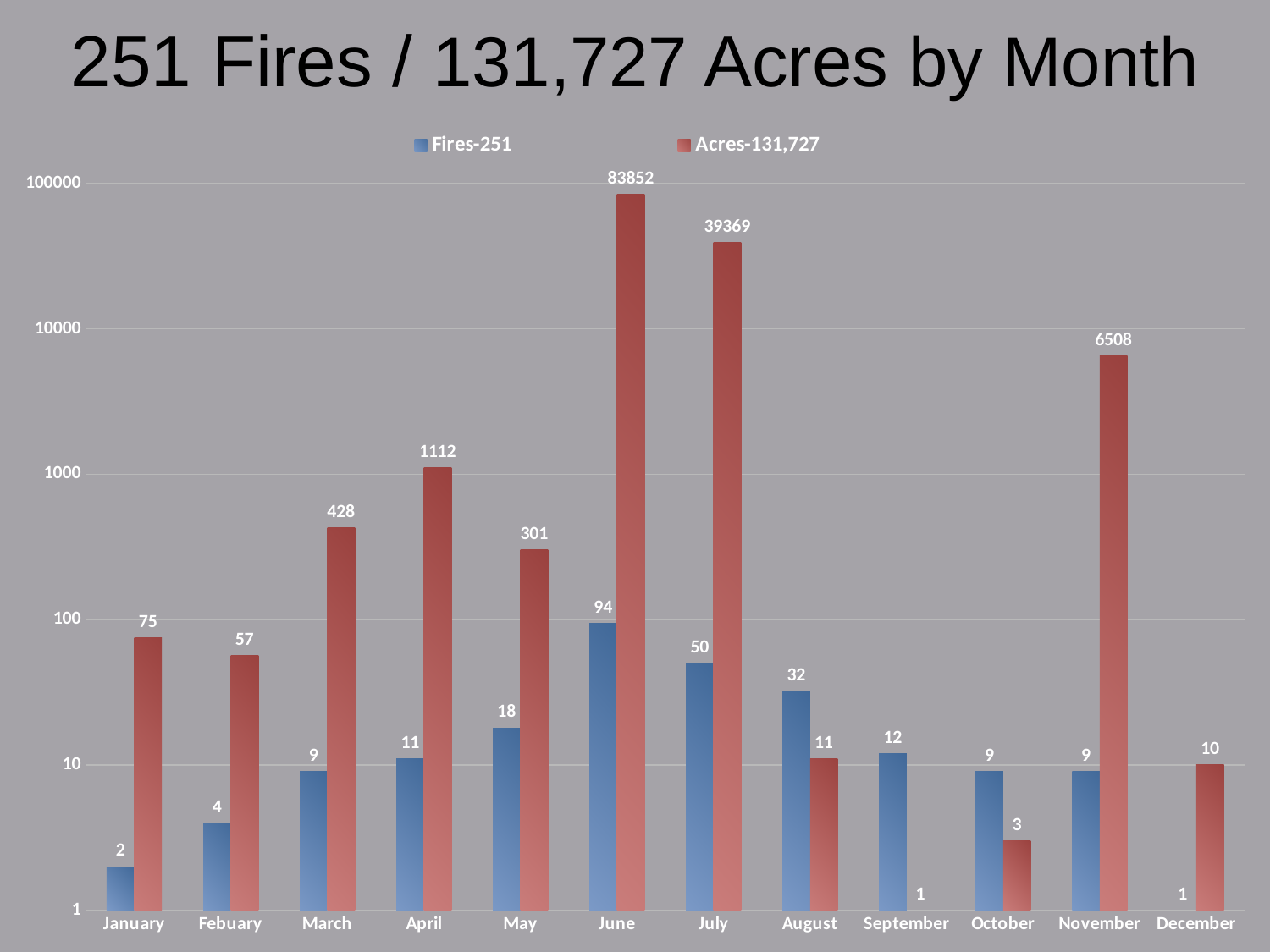

251 Fires / 131,727 Acres by Month

### Chart

| Category | Fires-251 | Acres-131,727 |
|---|---|---|
| January | 2.0 | 75.0 |
| Febuary | 4.0 | 57.0 |
| March | 9.0 | 428.0 |
| April | 11.0 | 1112.0 |
| May | 18.0 | 301.0 |
| June | 94.0 | 83852.0 |
| July | 50.0 | 39369.0 |
| August | 32.0 | 11.0 |
| September | 12.0 | 1.0 |
| October | 9.0 | 3.0 |
| November | 9.0 | 6508.0 |
| December | 1.0 | 10.0 |